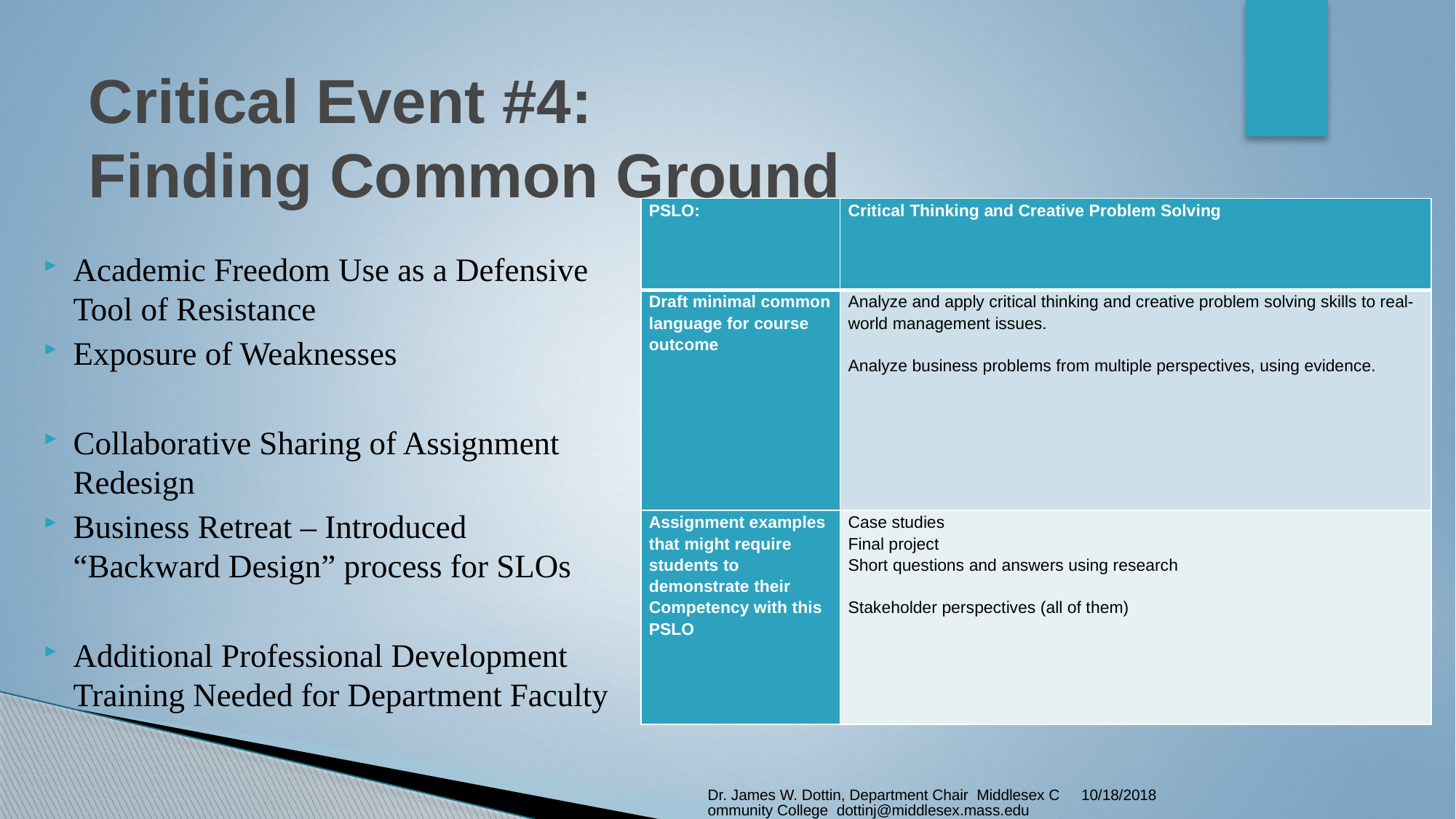

# Critical Event #4: Finding Common Ground

| PSLO: | Critical Thinking and Creative Problem Solving |
| --- | --- |
| Draft minimal common language for course outcome | Analyze and apply critical thinking and creative problem solving skills to real-world management issues.   Analyze business problems from multiple perspectives, using evidence. |
| Assignment examples that might require students to demonstrate their Competency with this PSLO | Case studies Final project Short questions and answers using research   Stakeholder perspectives (all of them) |
Academic Freedom Use as a Defensive Tool of Resistance
Exposure of Weaknesses

Collaborative Sharing of Assignment Redesign
Business Retreat – Introduced “Backward Design” process for SLOs

Additional Professional Development Training Needed for Department Faculty
10/18/2018
Dr. James W. Dottin, Department Chair  Middlesex Community College  dottinj@middlesex.mass.edu